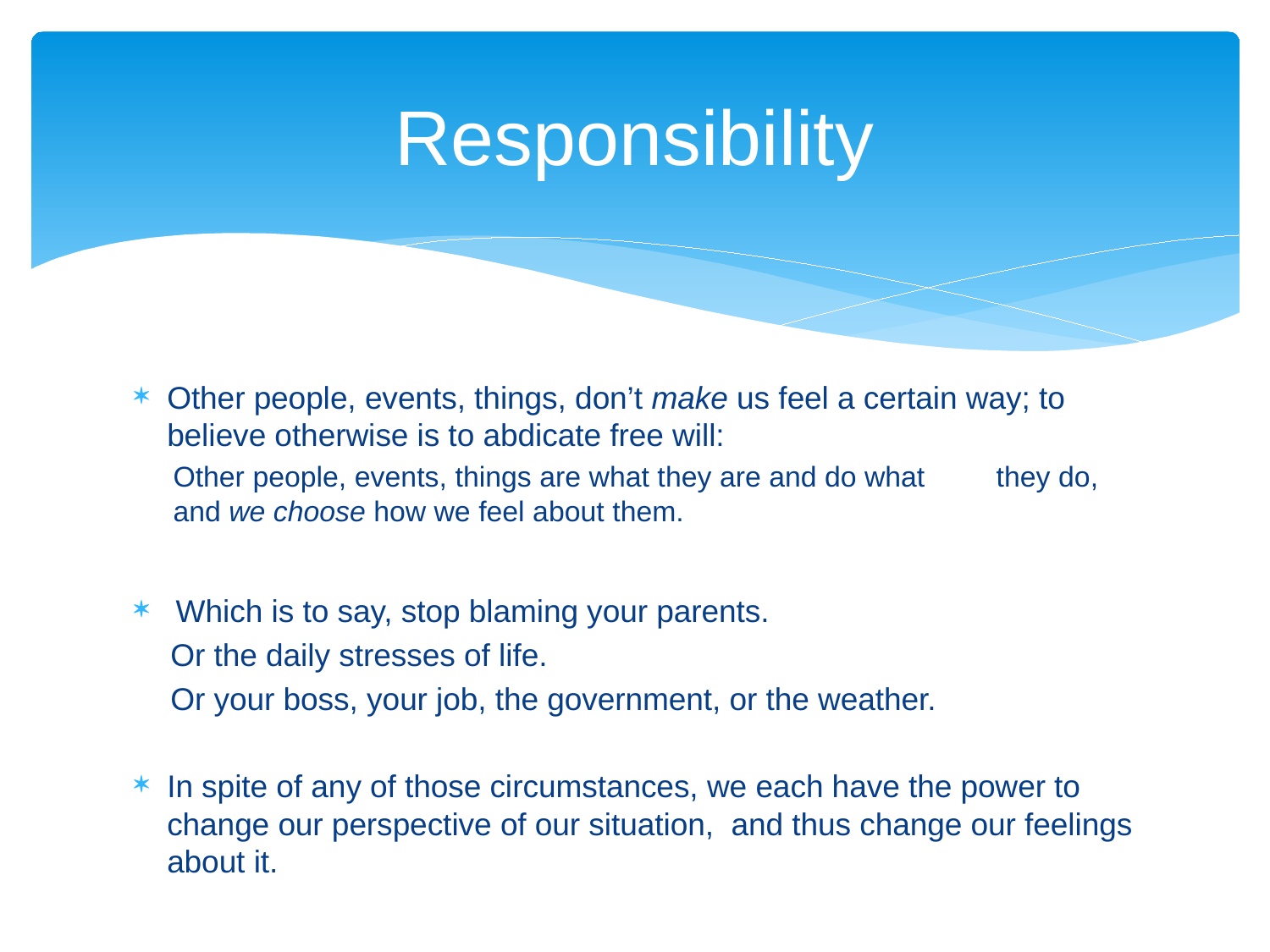

# Responsibility
Other people, events, things, don’t make us feel a certain way; to believe otherwise is to abdicate free will:
	Other people, events, things are what they are and do what 	they do, and we choose how we feel about them.

 Which is to say, stop blaming your parents.
	Or the daily stresses of life.
	Or your boss, your job, the government, or the weather.

In spite of any of those circumstances, we each have the power to change our perspective of our situation,  and thus change our feelings about it.